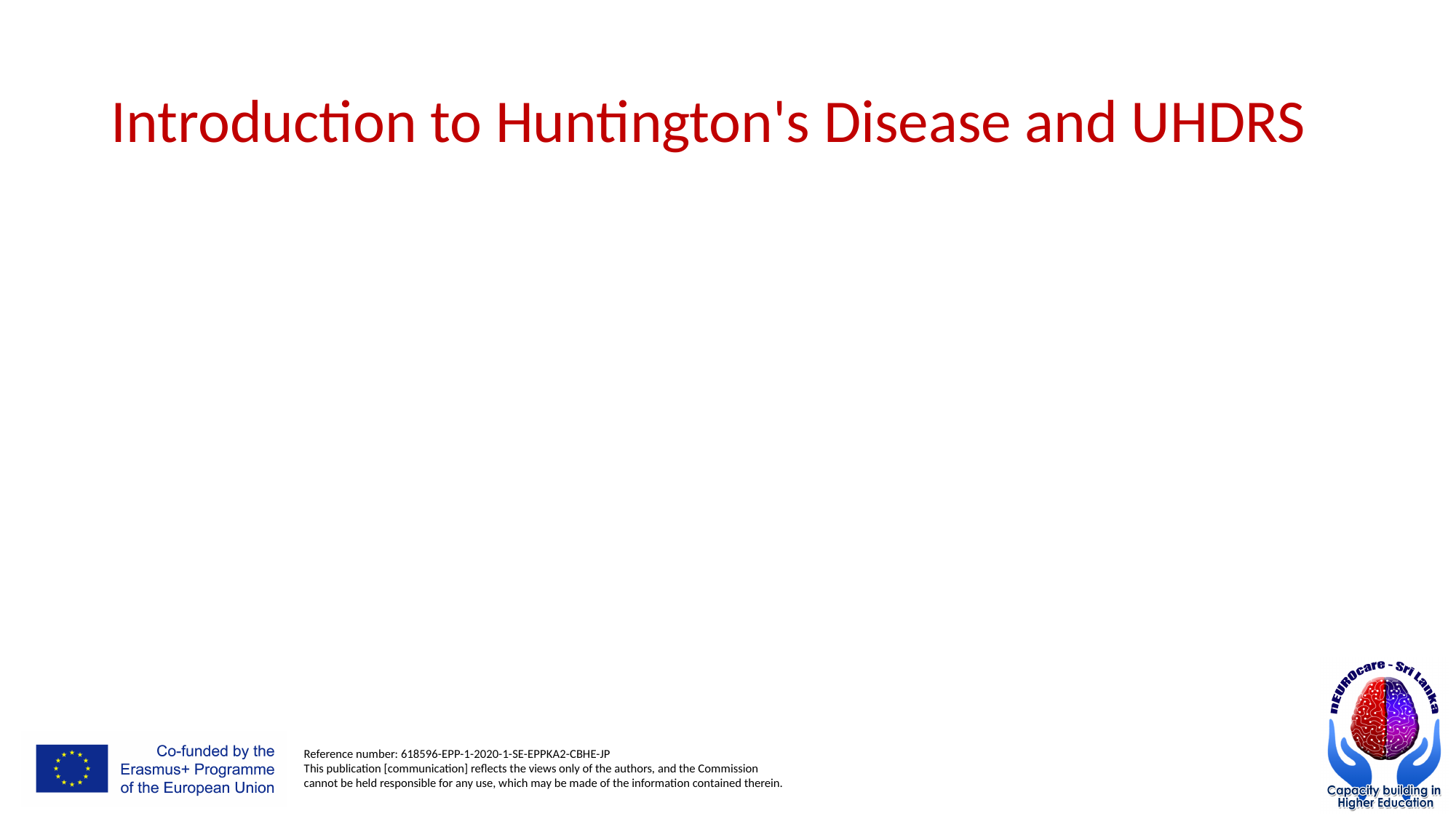

# Introduction to Huntington's Disease and UHDRS